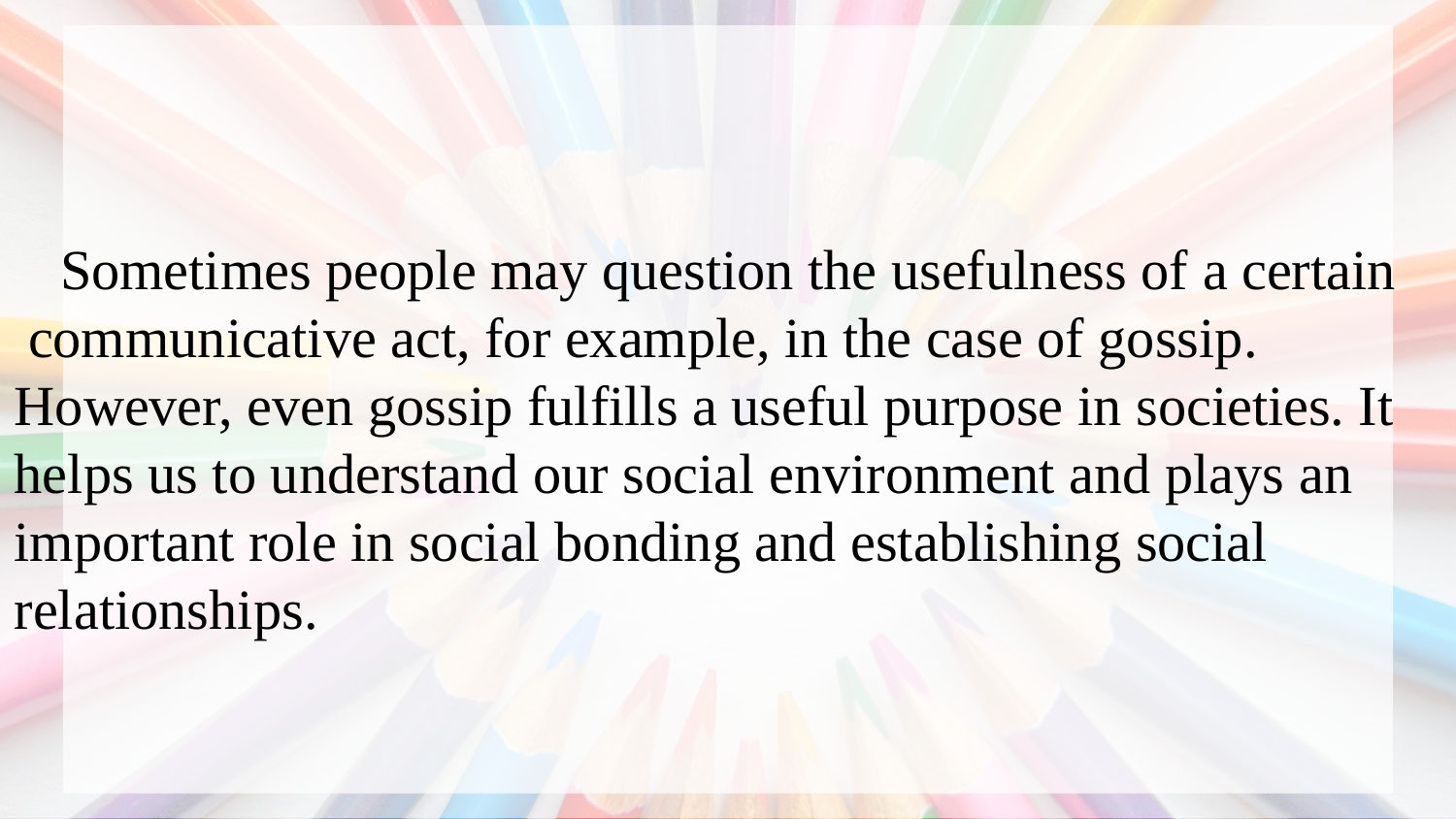

Sometimes people may question the usefulness of a certain
 communicative act, for example, in the case of gossip.
However, even gossip fulfills a useful purpose in societies. It
helps us to understand our social environment and plays an
important role in social bonding and establishing social
relationships.